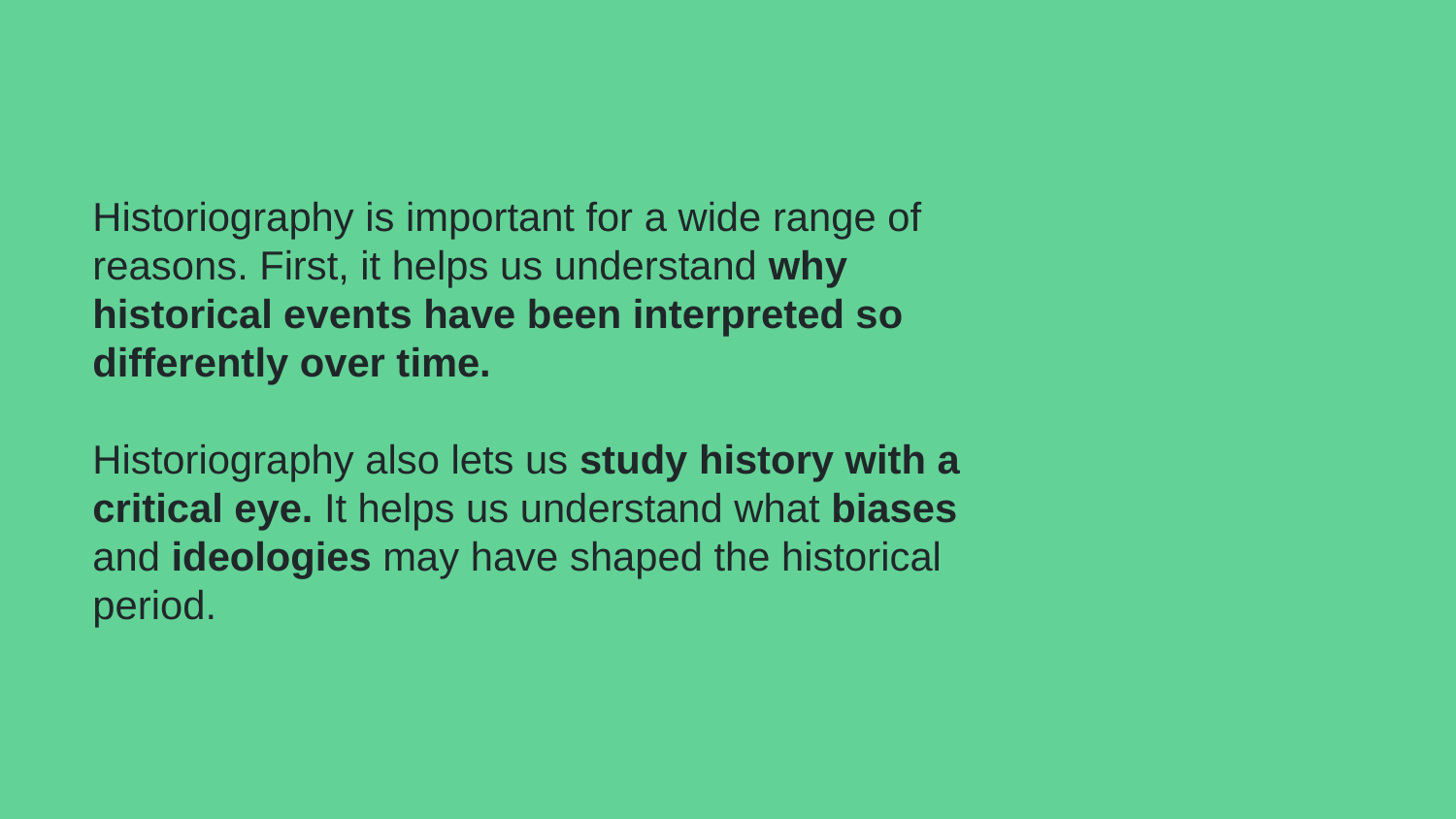

# Historiography is important for a wide range of reasons. First, it helps us understand why historical events have been interpreted so differently over time.

Historiography also lets us study history with a critical eye. It helps us understand what biases and ideologies may have shaped the historical period.